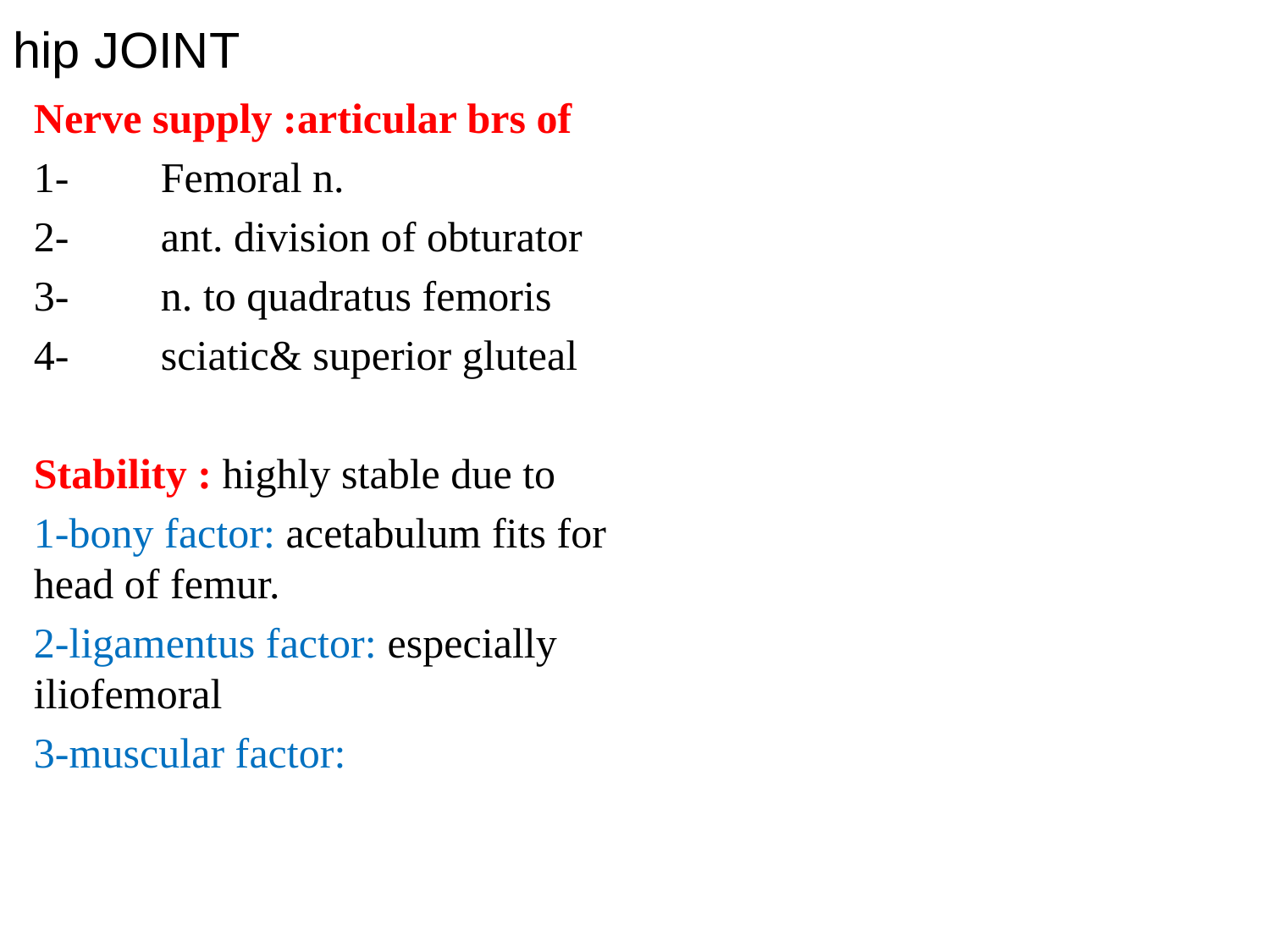

# hip JOINT
Nerve supply :articular brs of
1-	Femoral n.
2-	ant. division of obturator
3-	n. to quadratus femoris
4-	sciatic& superior gluteal

Stability : highly stable due to
1-bony factor: acetabulum fits for head of femur.
2-ligamentus factor: especially iliofemoral
3-muscular factor: